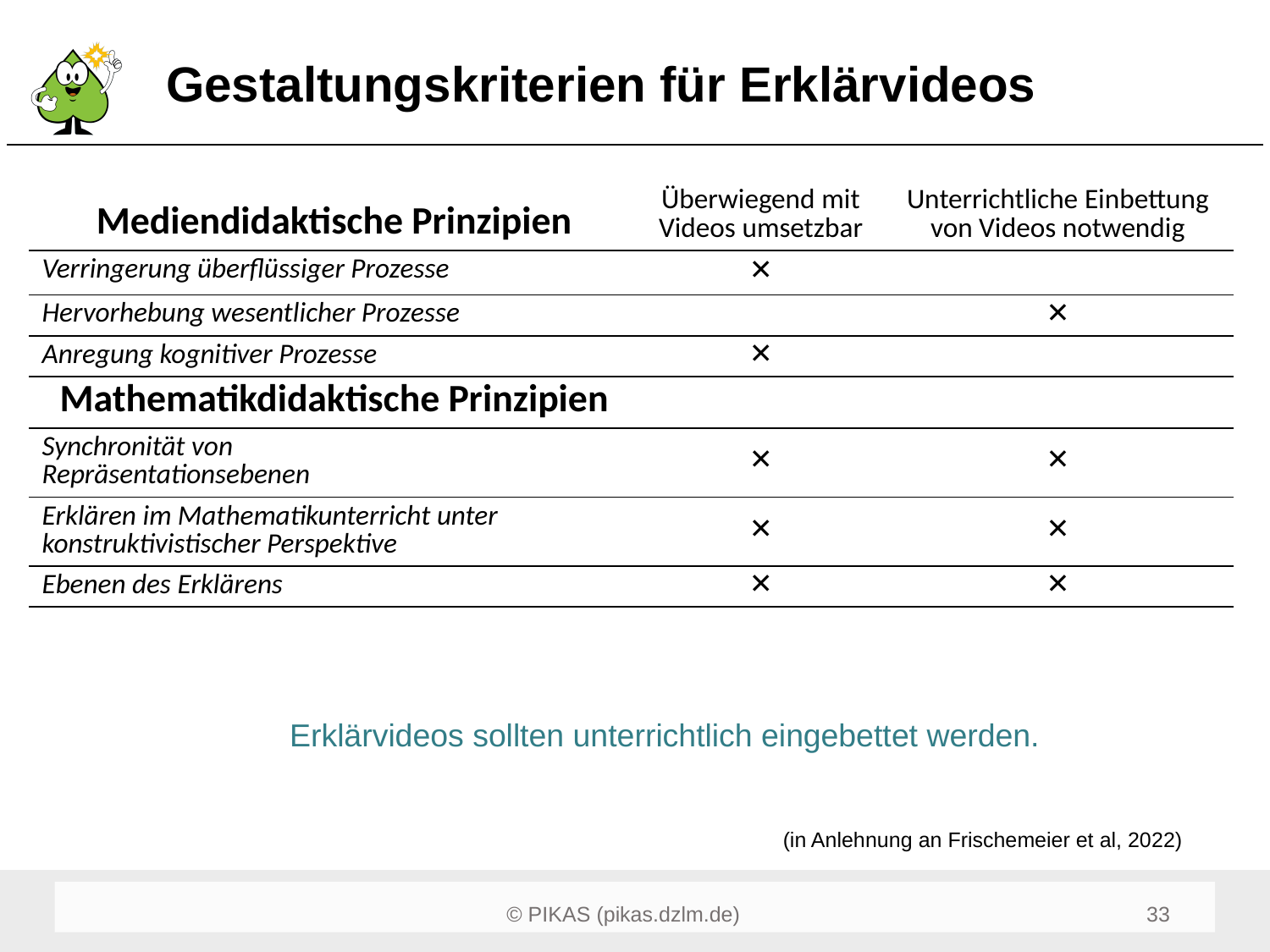

# Gestaltungskriterien für Erklärvideos
| Mediendidaktische Prinzipien | Überwiegend mit Videos umsetzbar | Unterrichtliche Einbettung von Videos notwendig |
| --- | --- | --- |
| Verringerung überflüssiger Prozesse | ✕ |  |
| Hervorhebung wesentlicher Prozesse |  | ✕ |
| Anregung kognitiver Prozesse | ✕ |  |
| Mathematikdidaktische Prinzipien |  |  |
| Synchronität von Repräsentationsebenen | ✕ | ✕ |
| Erklären im Mathematikunterricht unter konstruktivistischer Perspektive | ✕ | ✕ |
| Ebenen des Erklärens | ✕ | ✕ |
Erklärvideos sollten unterrichtlich eingebettet werden.
(in Anlehnung an Frischemeier et al, 2022)

33